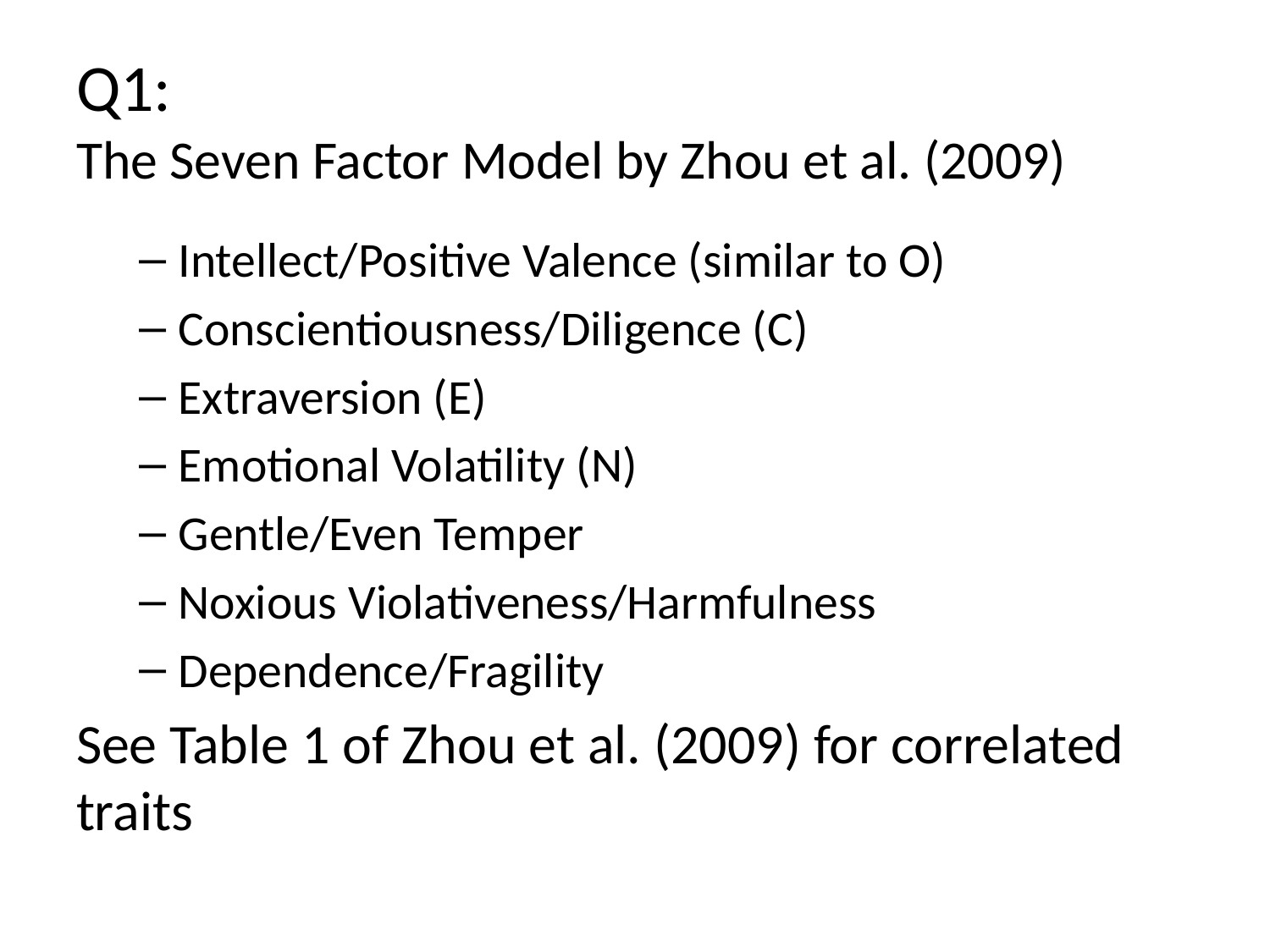

# Q1: The Seven Factor Model by Zhou et al. (2009)
Intellect/Positive Valence (similar to O)
Conscientiousness/Diligence (C)
Extraversion (E)
Emotional Volatility (N)
Gentle/Even Temper
Noxious Violativeness/Harmfulness
Dependence/Fragility
See Table 1 of Zhou et al. (2009) for correlated traits